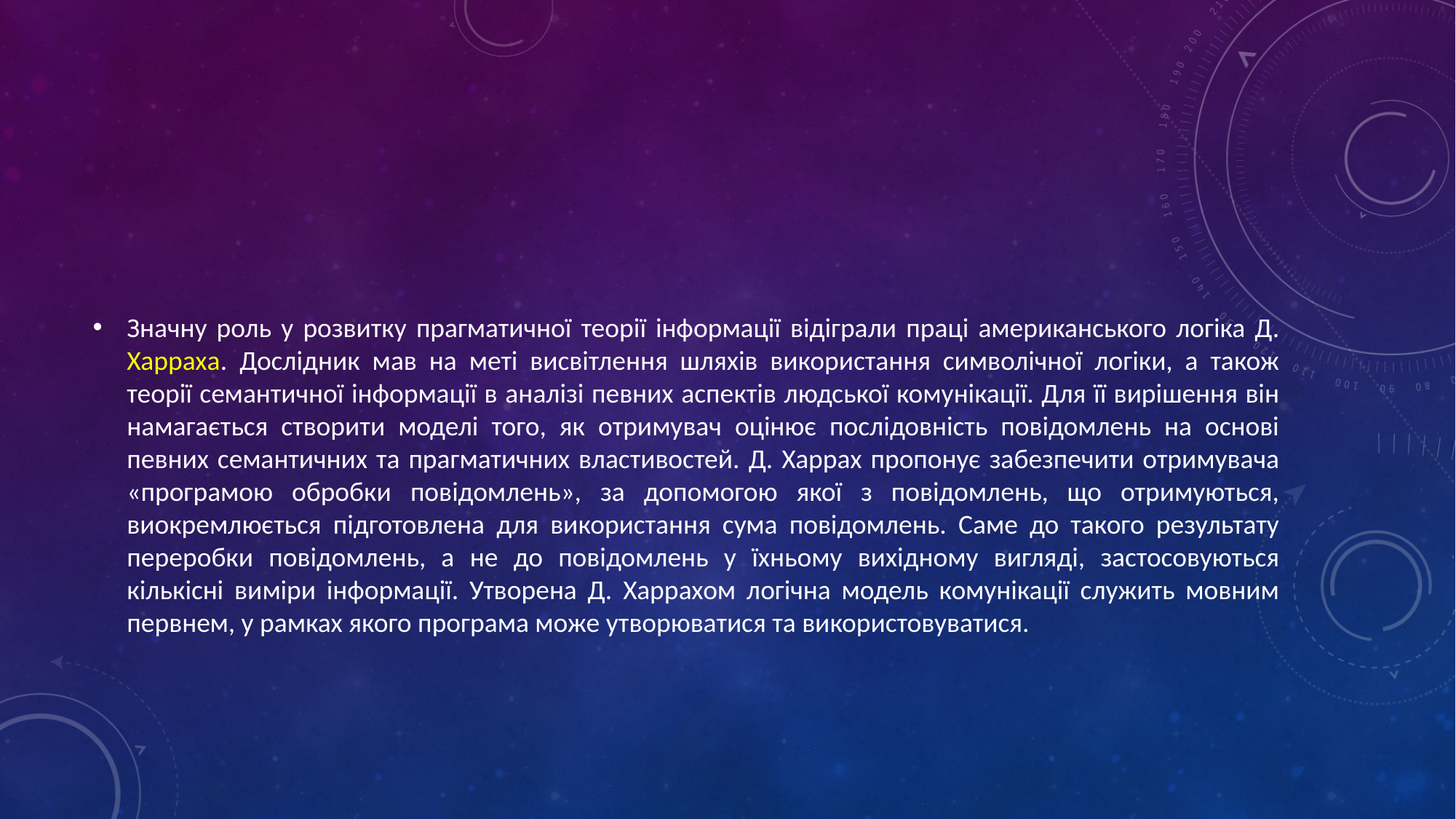

#
Значну роль у розвитку прагматичної теорії інформації відіграли праці американського логіка Д. Харраха. Дослідник мав на меті висвітлення шляхів використання символічної логіки, а також теорії семантичної інформації в аналізі певних аспектів людської комунікації. Для її вирішення він намагається створити моделі того, як отримувач оцінює послідовність повідомлень на основі певних семантичних та прагматичних властивостей. Д. Харрах пропонує забезпечити отримувача «програмою обробки повідомлень», за допомогою якої з повідомлень, що отримуються, виокремлюється підготовлена для використання сума повідомлень. Саме до такого результату переробки повідомлень, а не до повідомлень у їхньому вихідному вигляді, застосовуються кількісні виміри інформації. Утворена Д. Харрахом логічна модель комунікації служить мовним первнем, у рамках якого програма може утворюватися та використовуватися.